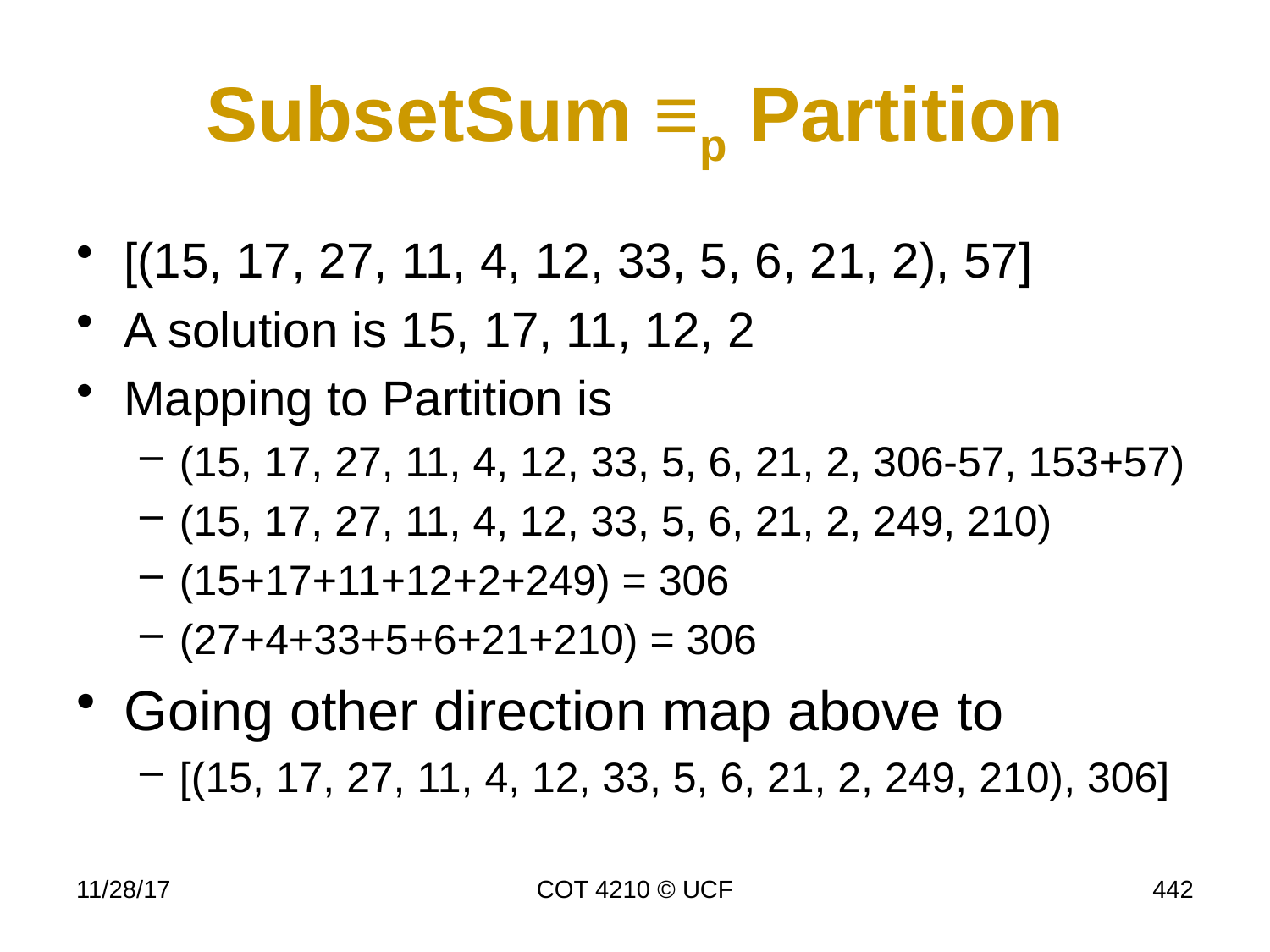

# SubsetSum ≡p Partition
[(15, 17, 27, 11, 4, 12, 33, 5, 6, 21, 2), 57]
A solution is 15, 17, 11, 12, 2
Mapping to Partition is
(15, 17, 27, 11, 4, 12, 33, 5, 6, 21, 2, 306-57, 153+57)
(15, 17, 27, 11, 4, 12, 33, 5, 6, 21, 2, 249, 210)
(15+17+11+12+2+249) = 306
(27+4+33+5+6+21+210) = 306
Going other direction map above to
[(15, 17, 27, 11, 4, 12, 33, 5, 6, 21, 2, 249, 210), 306]

11/28/17
COT 4210 © UCF
442